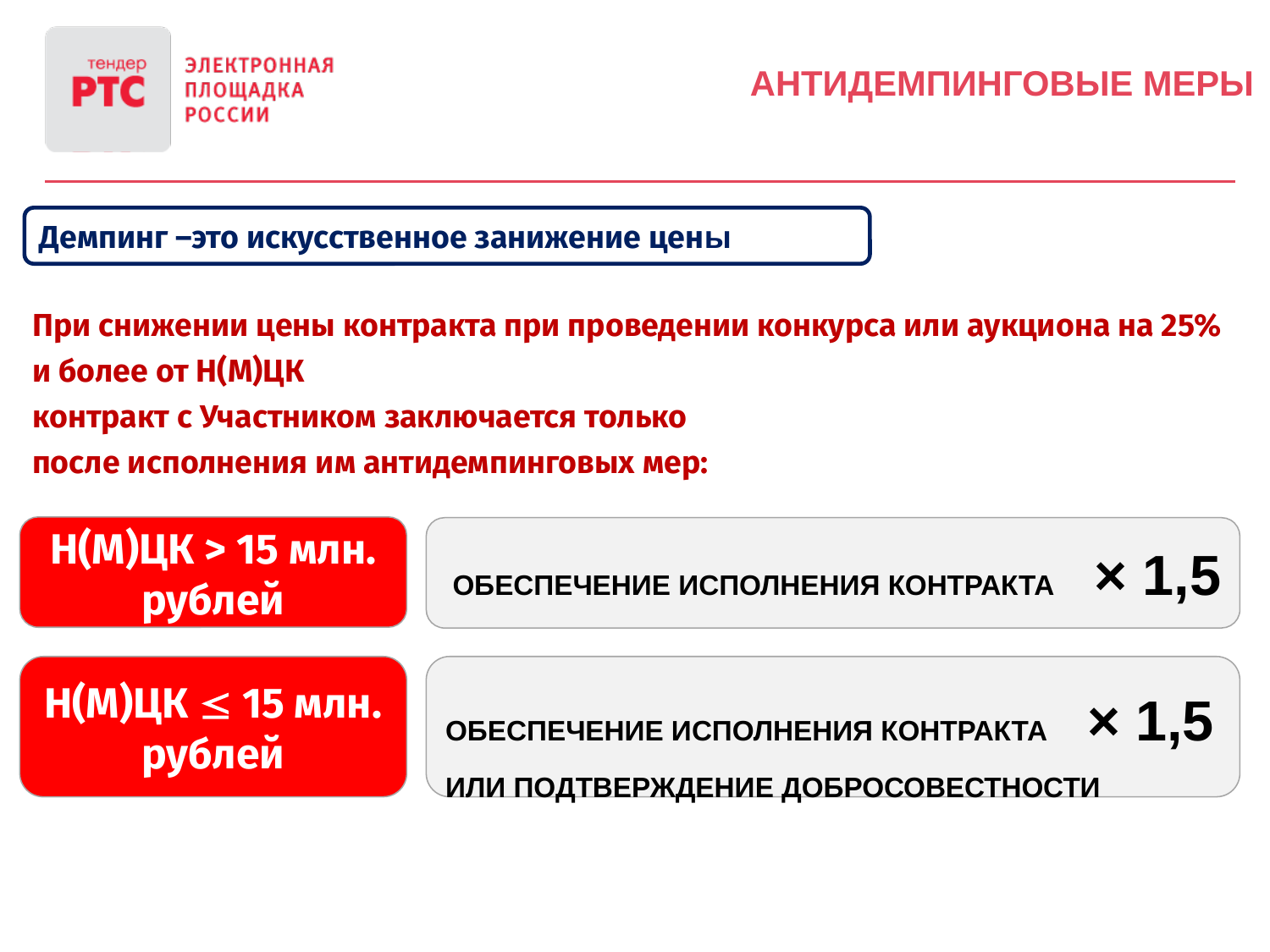

Антидемпинговые меры
Демпинг –это искусственное занижение цены
При снижении цены контракта при проведении конкурса или аукциона на 25% и более от Н(М)ЦК
контракт с Участником заключается только
после исполнения им антидемпинговых мер:
Н(М)ЦК > 15 млн. рублей
 ОБЕСПЕЧЕНИЕ ИСПОЛНЕНИЯ КОНТРАКТА     × 1,5
Н(М)ЦК ≤ 15 млн. рублей
ОБЕСПЕЧЕНИЕ ИСПОЛНЕНИЯ КОНТРАКТА     × 1,5
ИЛИ ПОДТВЕРЖДЕНИЕ ДОБРОСОВЕСТНОСТИ